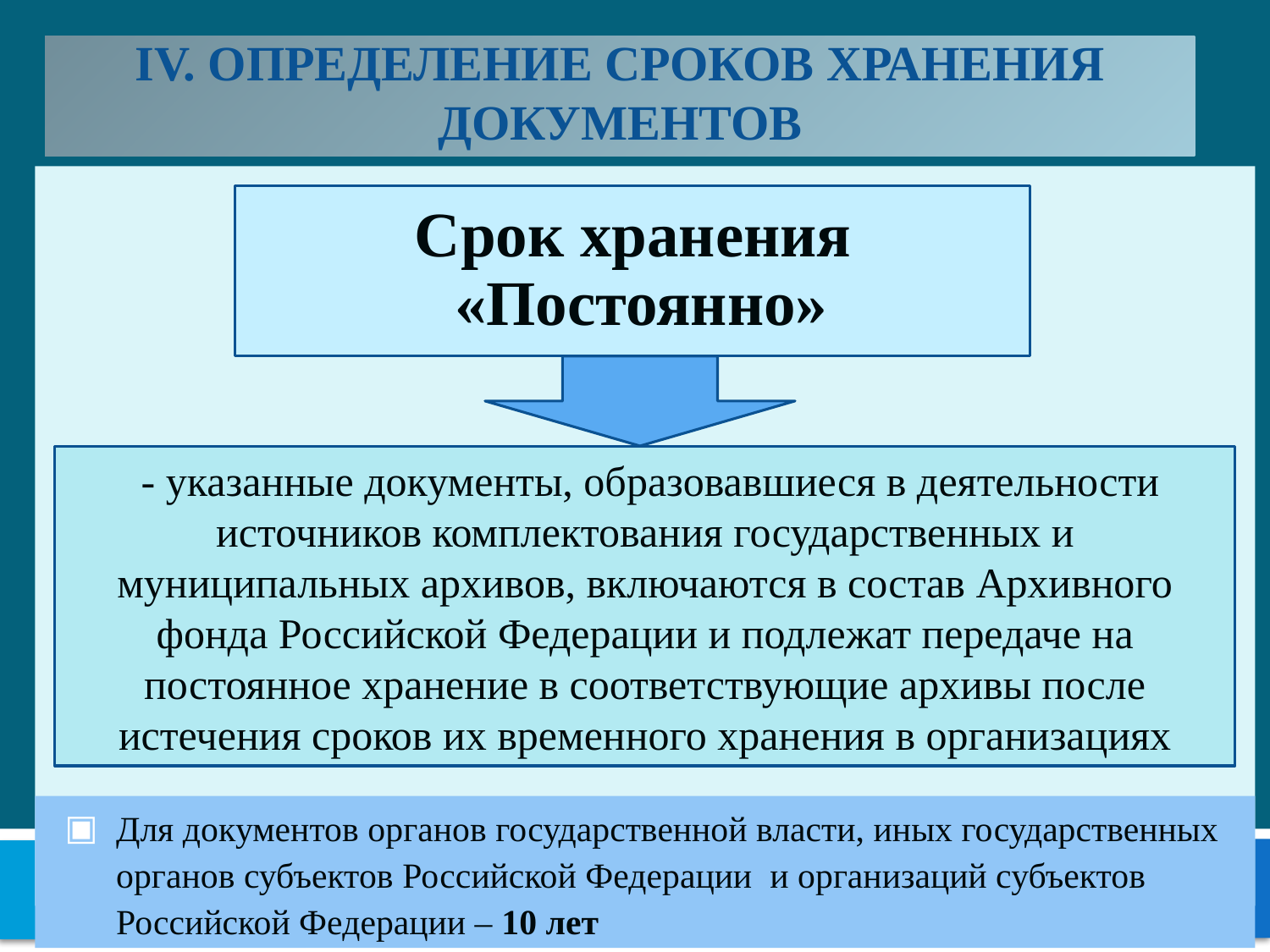

# IV. Определение сроков хранения документов

Срок хранения
«Постоянно»

 - указанные документы, образовавшиеся в деятельности источников комплектования государственных и муниципальных архивов, включаются в состав Архивного фонда Российской Федерации и подлежат передаче на постоянное хранение в соответствующие архивы после истечения сроков их временного хранения в организациях
Для документов органов государственной власти, иных государственных органов субъектов Российской Федерации  и организаций субъектов Российской Федерации – 10 лет